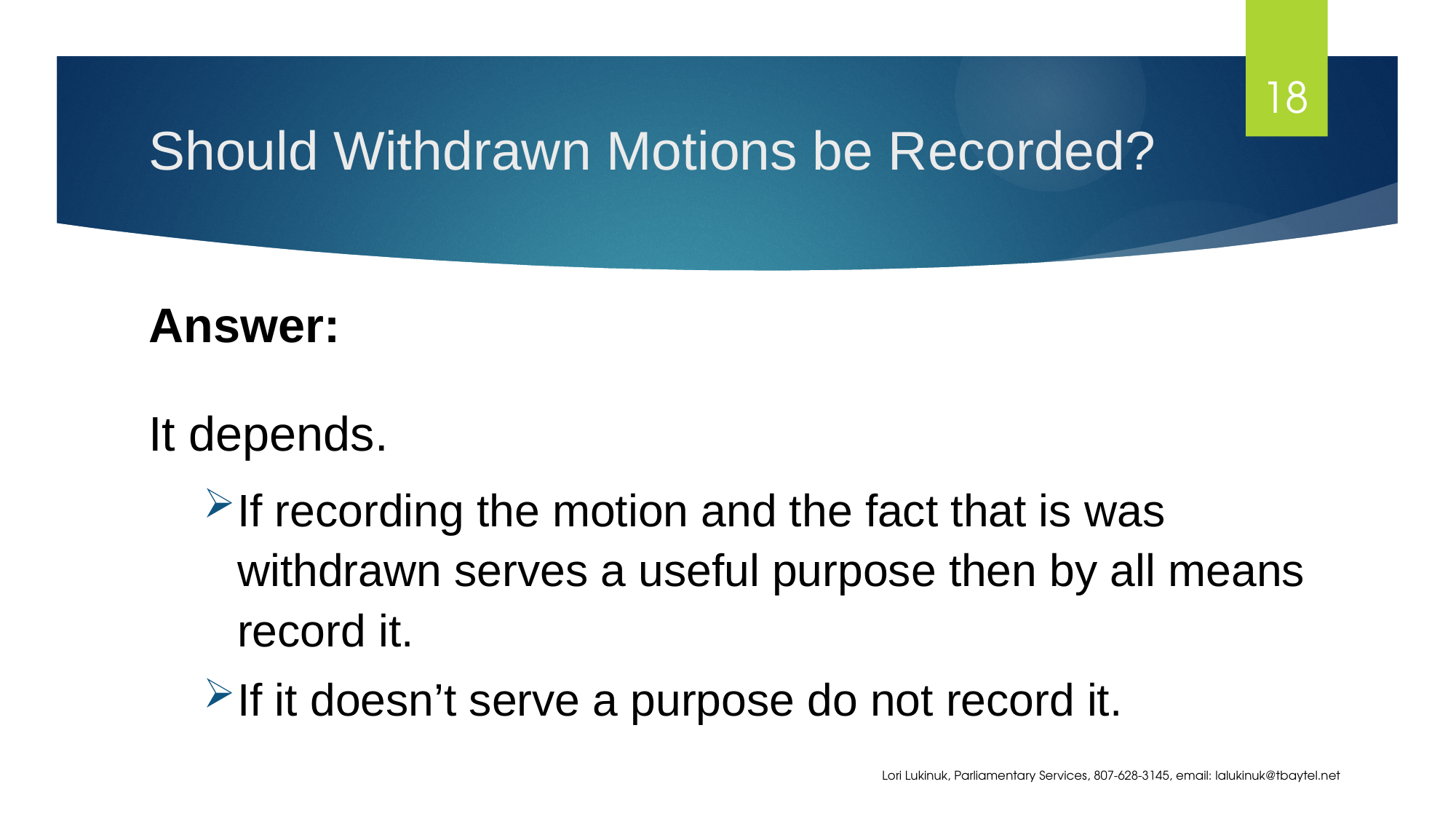

18
# Should Withdrawn Motions be Recorded?
Answer:
It depends.
If recording the motion and the fact that is was withdrawn serves a useful purpose then by all means record it.
If it doesn’t serve a purpose do not record it.

Lori Lukinuk, Parliamentary Services, 807-628-3145, email: lalukinuk@tbaytel.net